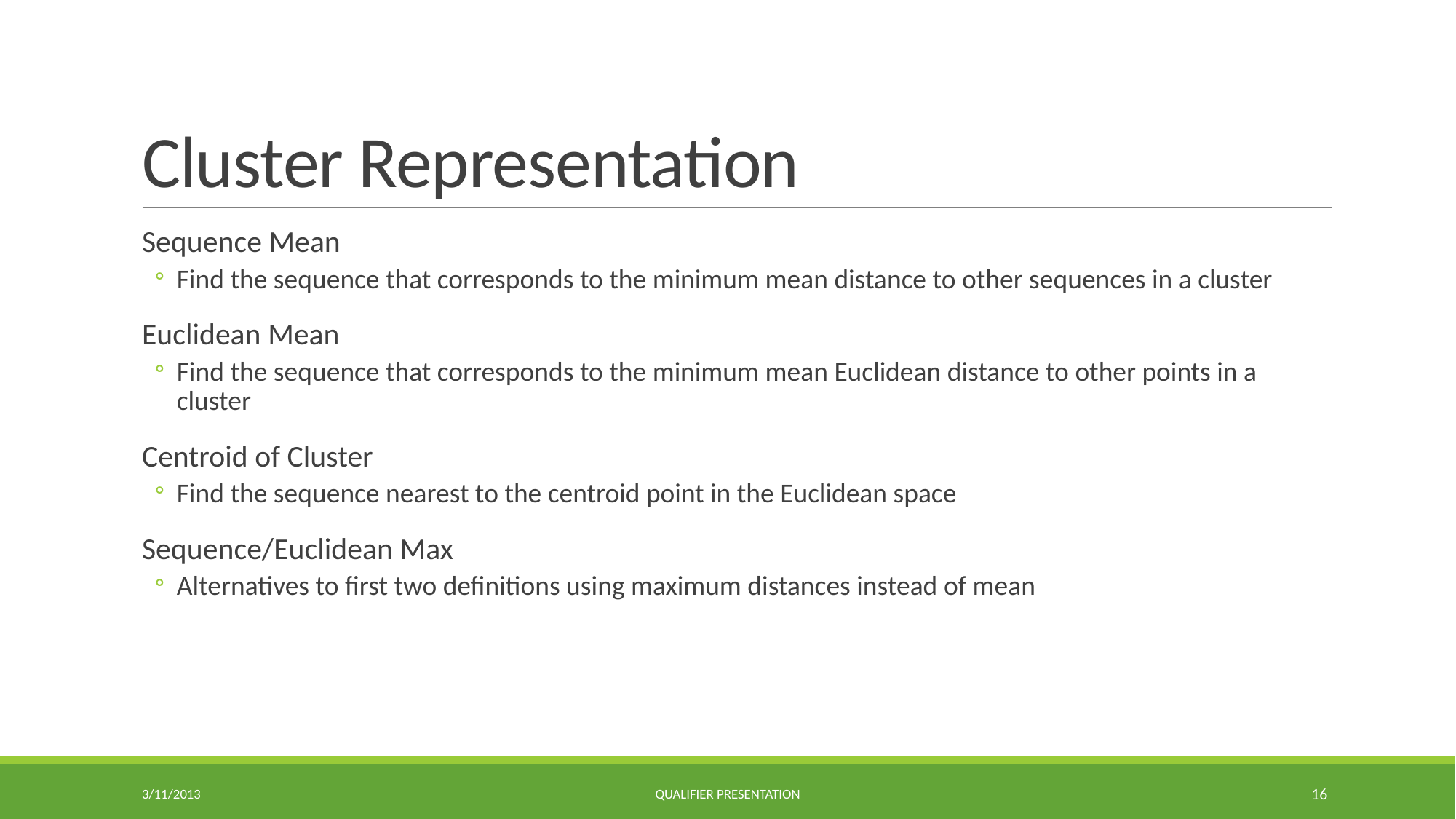

# Cluster Representation
Sequence Mean
Find the sequence that corresponds to the minimum mean distance to other sequences in a cluster
Euclidean Mean
Find the sequence that corresponds to the minimum mean Euclidean distance to other points in a cluster
Centroid of Cluster
Find the sequence nearest to the centroid point in the Euclidean space
Sequence/Euclidean Max
Alternatives to first two definitions using maximum distances instead of mean
3/11/2013
Qualifier Presentation
16